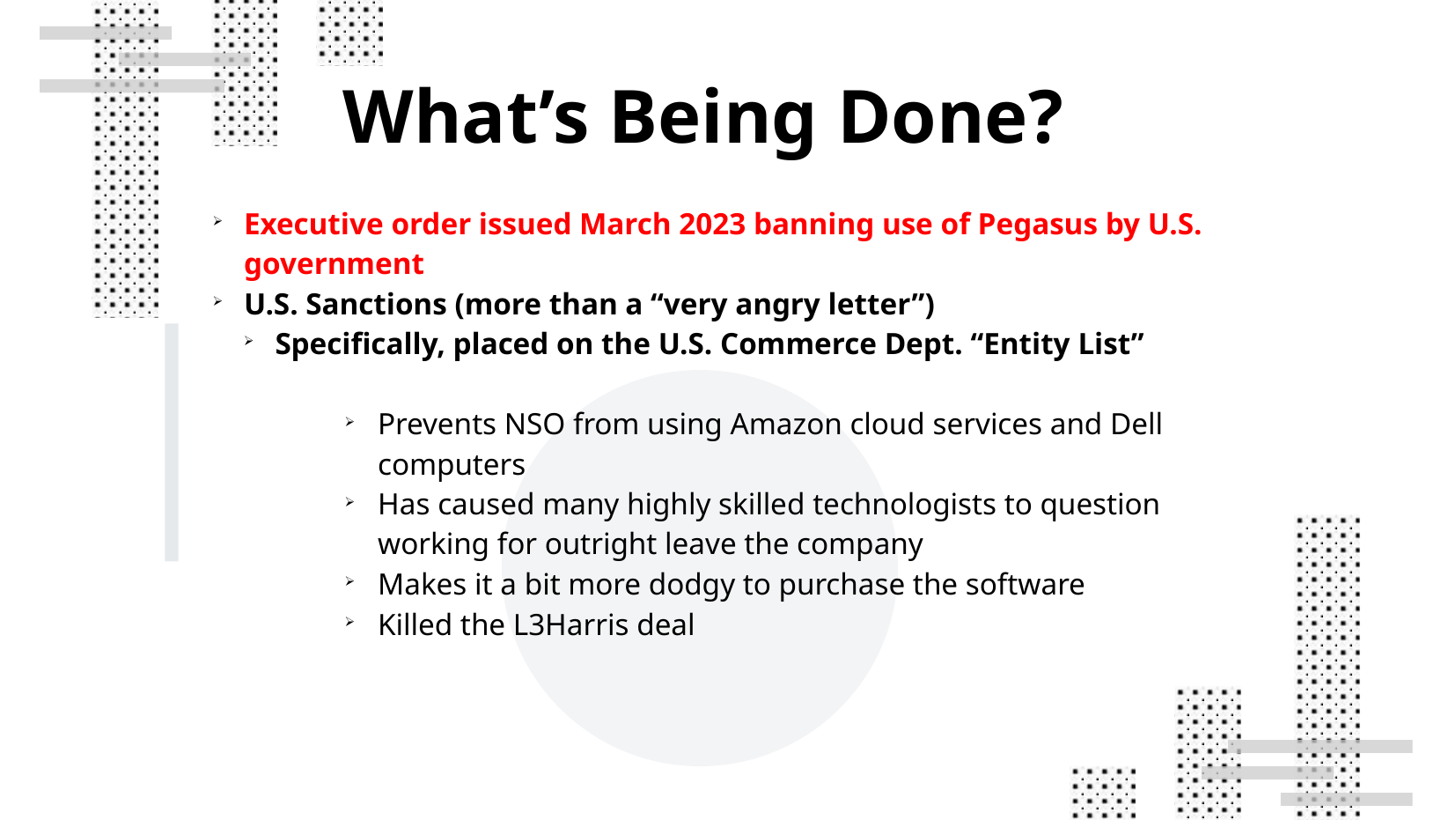

What’s Being Done?

Executive order issued March 2023 banning use of Pegasus by U.S. government
U.S. Sanctions (more than a “very angry letter”)
Specifically, placed on the U.S. Commerce Dept. “Entity List”

Prevents NSO from using Amazon cloud services and Dell computers
Has caused many highly skilled technologists to question working for outright leave the company
Makes it a bit more dodgy to purchase the software
Killed the L3Harris deal